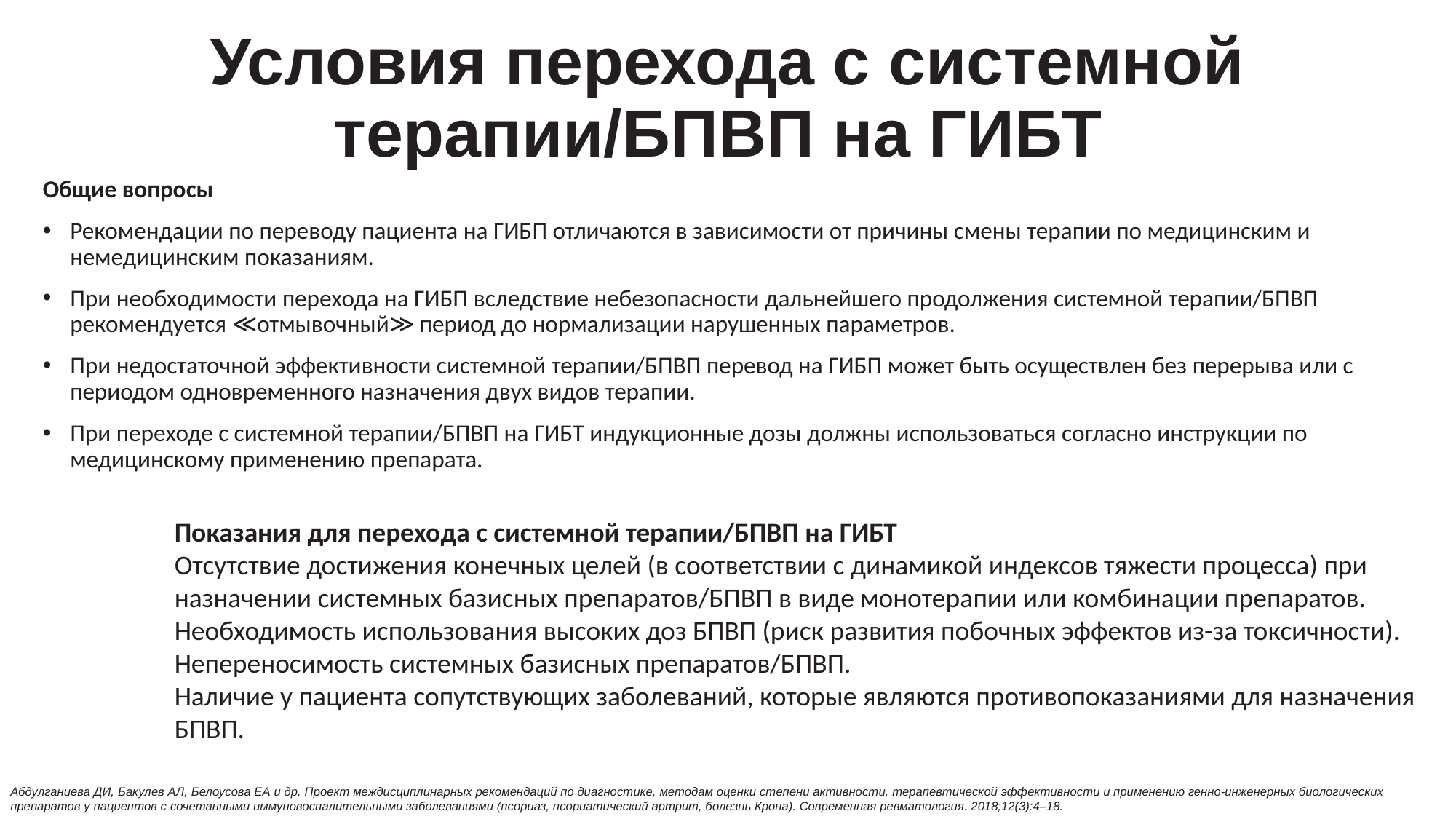

# Условия перехода с системной терапии/БПВП на ГИБТ
Общие вопросы
Рекомендации по переводу пациента на ГИБП отличаются в зависимости от причины смены терапии по медицинским и немедицинским показаниям.
При необходимости перехода на ГИБП вследствие небезопасности дальнейшего продолжения системной терапии/БПВП рекомендуется ≪отмывочный≫ период до нормализации нарушенных параметров.
При недостаточной эффективности системной терапии/БПВП перевод на ГИБП может быть осуществлен без перерыва или с периодом одновременного назначения двух видов терапии.
При переходе с системной терапии/БПВП на ГИБТ индукционные дозы должны использоваться согласно инструкции по медицинскому применению препарата.
Показания для перехода с системной терапии/БПВП на ГИБТ
Отсутствие достижения конечных целей (в соответствии с динамикой индексов тяжести процесса) при назначении системных базисных препаратов/БПВП в виде монотерапии или комбинации препаратов.
Необходимость использования высоких доз БПВП (риск развития побочных эффектов из-за токсичности).
Непереносимость системных базисных препаратов/БПВП.
Наличие у пациента сопутствующих заболеваний, которые являются противопоказаниями для назначения БПВП.
Абдулганиева ДИ, Бакулев АЛ, Белоусова ЕА и др. Проект междисциплинарных рекомендаций по диагностике, методам оценки степени активности, терапевтической эффективности и применению генно-инженерных биологических препаратов у пациентов с сочетанными иммуновоспалительными заболеваниями (псориаз, псориатический артрит, болезнь Крона). Современная ревматология. 2018;12(3):4–18.